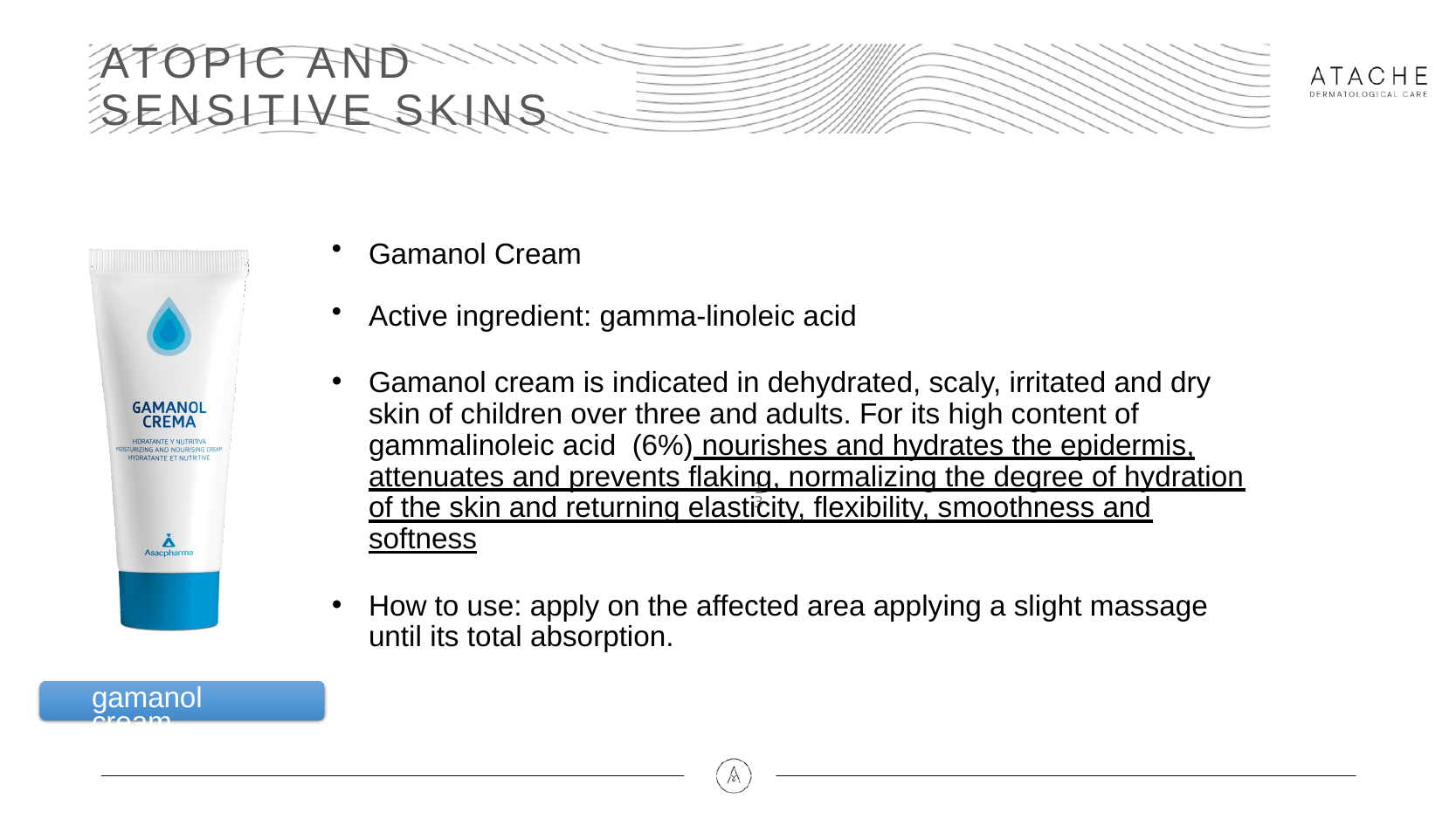

# ATOPIC AND SENSITIVE SKINS
Gamanol Cream
Active ingredient: gamma-linoleic acid

Gamanol cream is indicated in dehydrated, scaly, irritated and dry skin of children over three and adults. For its high content of gammalinoleic acid  (6%) nourishes and hydrates the epidermis, attenuates and prevents flaking, normalizing the degree of hydration of the skin and returning elasticity, flexibility, smoothness and softness

How to use: apply on the affected area applying a slight massage until its total absorption.

13

gamanol cream